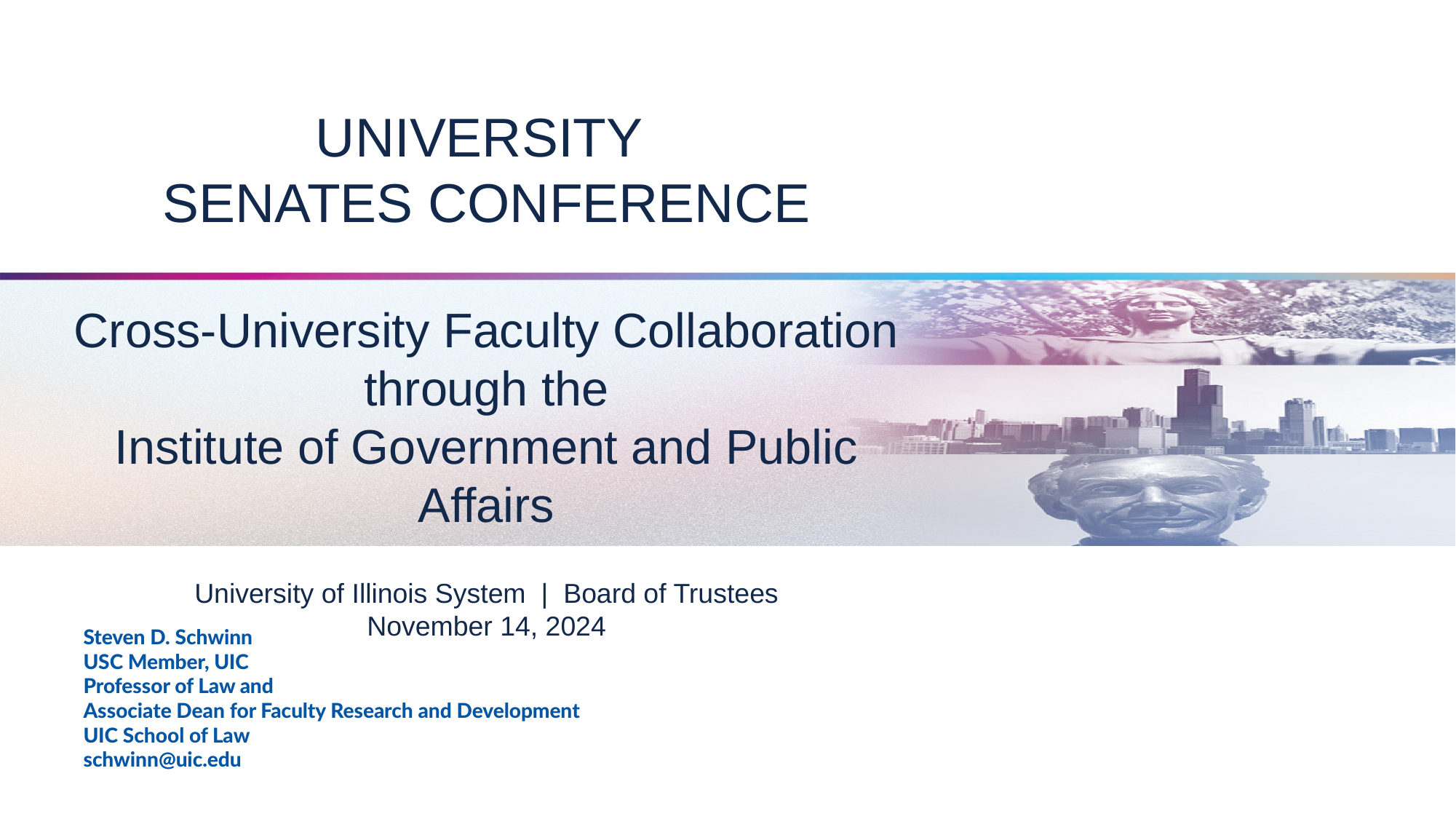

UNIVERSITY
SENATES CONFERENCE
Cross-University Faculty Collaboration
through the
Institute of Government and Public Affairs
University of Illinois System  |  Board of Trustees
November 14, 2024
Steven D. Schwinn
USC Member, UIC
Professor of Law and
Associate Dean for Faculty Research and Development
UIC School of Law
schwinn@uic.edu